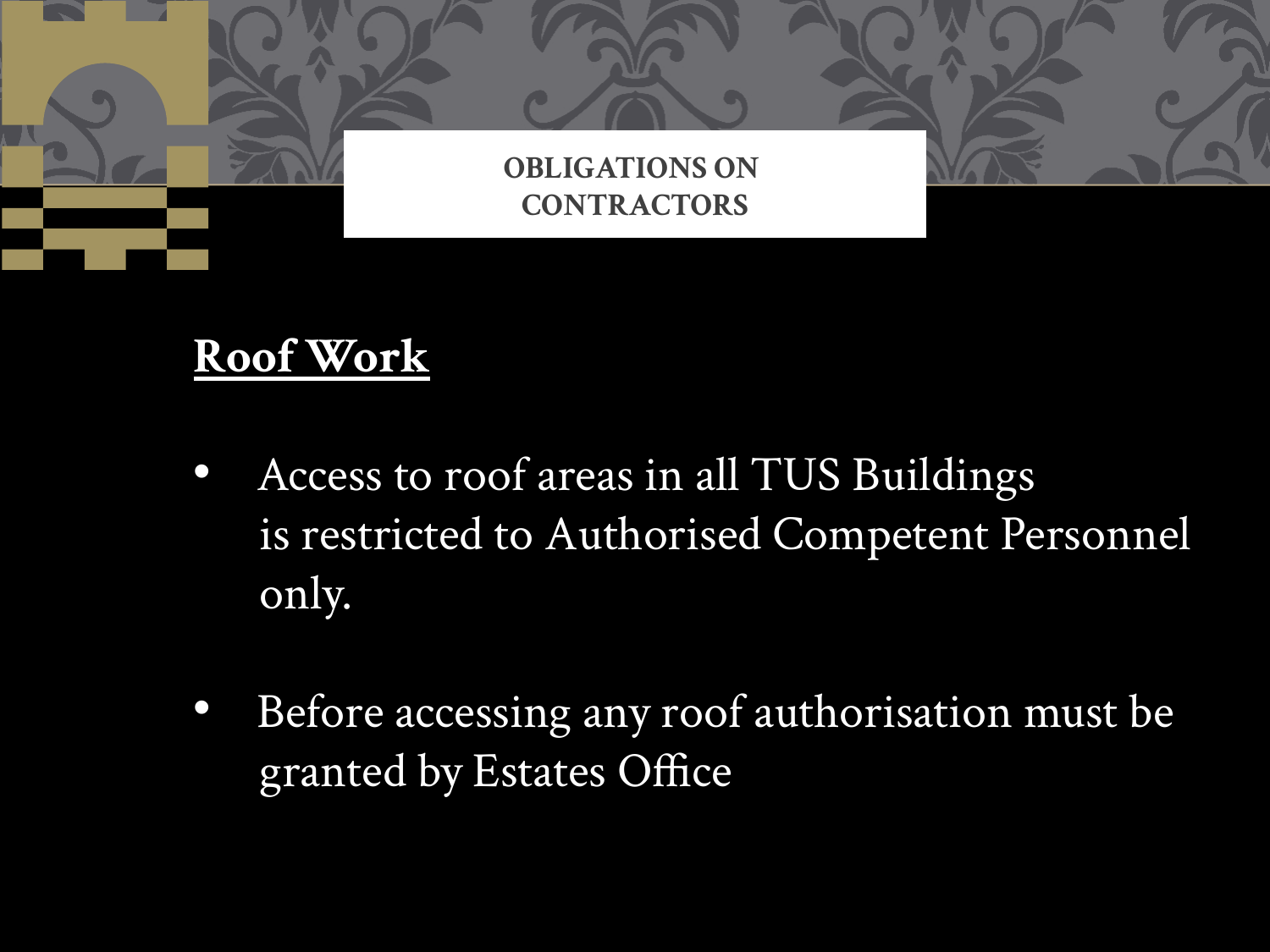

# OBLIGATIONS ON CONTRACTORS
Roof Work

Access to roof areas in all TUS Buildings
      is restricted to Authorised Competent Personnel
      only.

Before accessing any roof authorisation must be
      granted by Estates Office